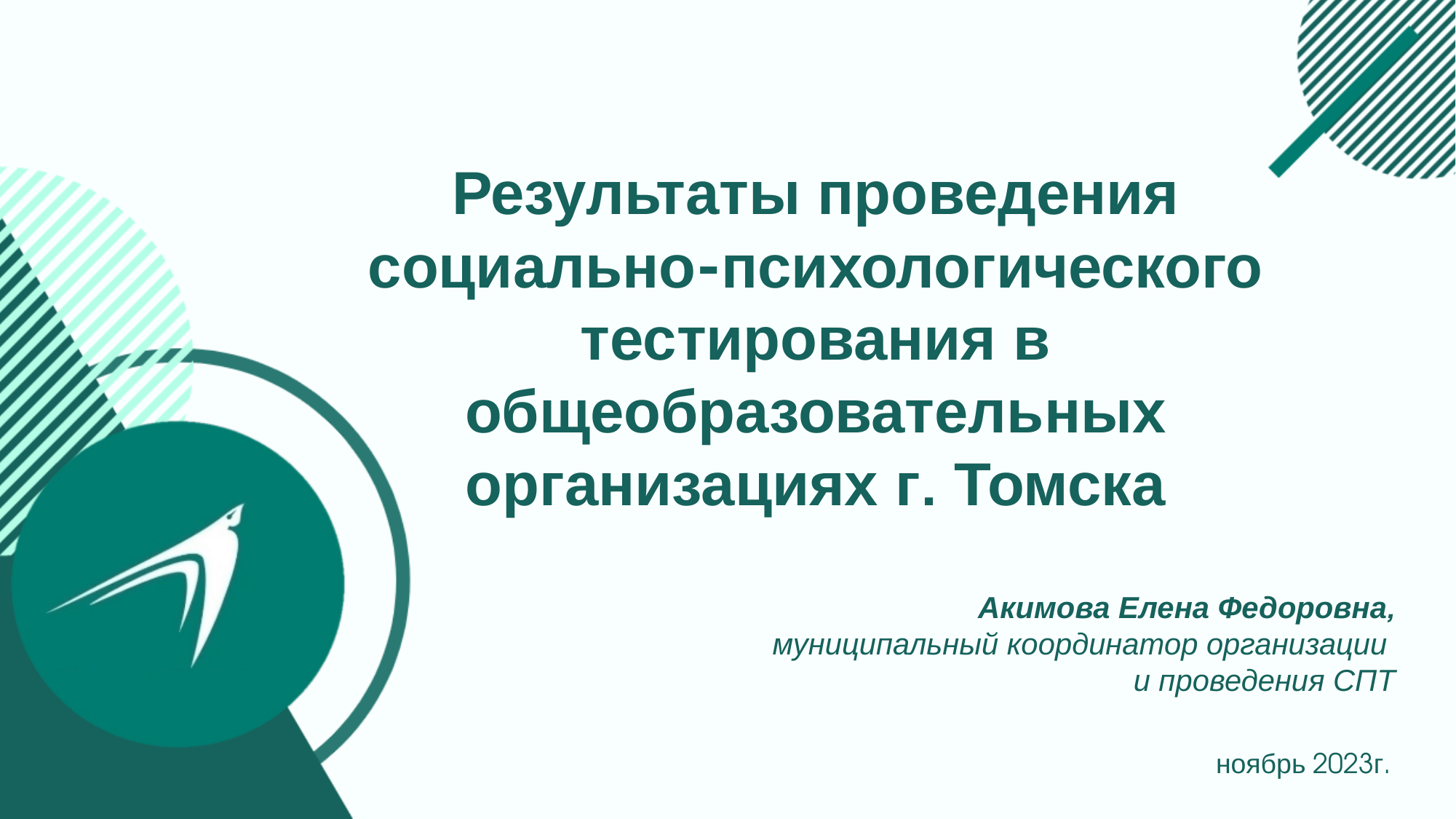

Результаты проведения социально-психологического тестирования в общеобразовательных организациях г. Томска
Акимова Елена Федоровна,
муниципальный координатор организации
и проведения СПТ

ноябрь 2023г.